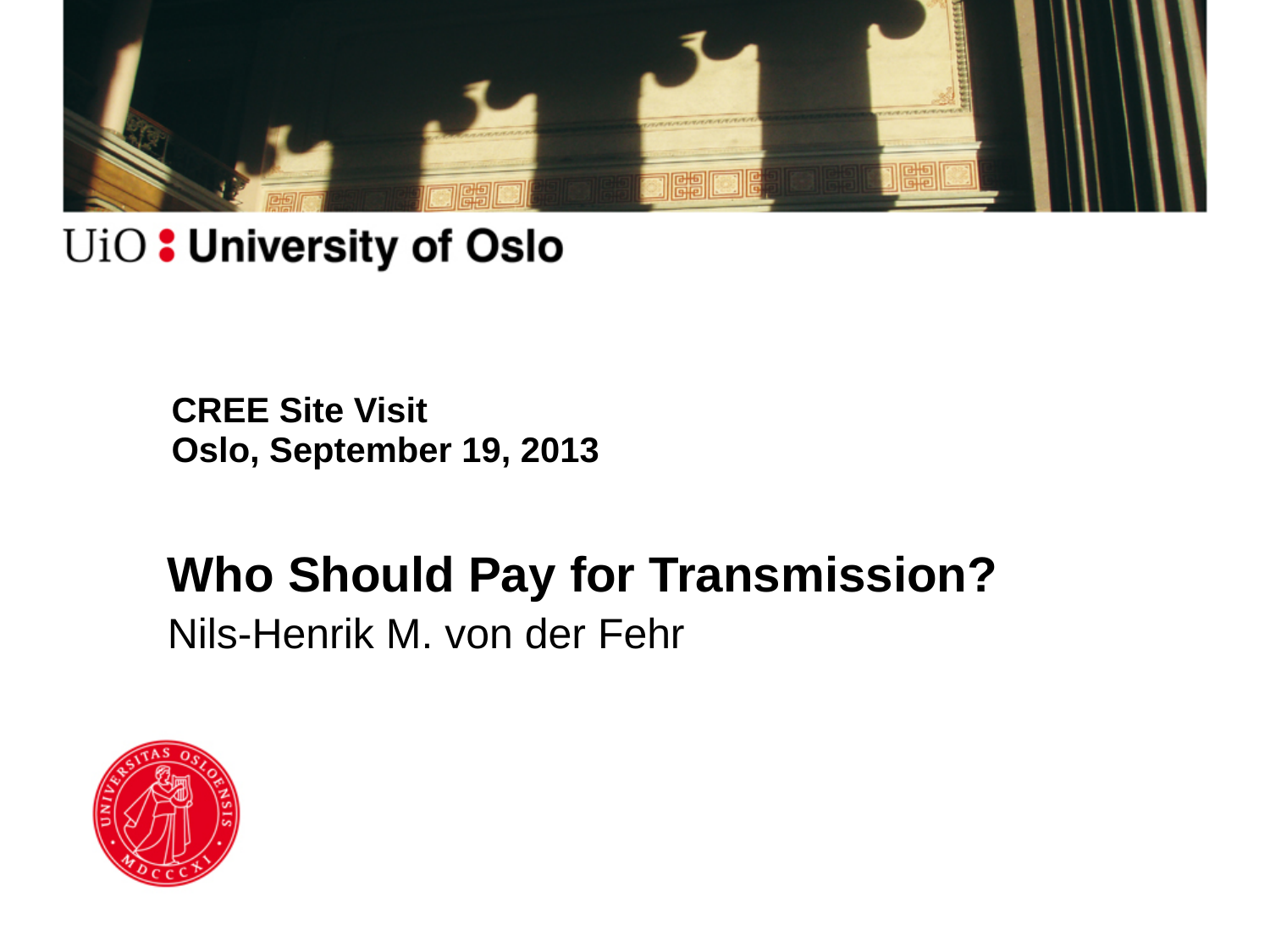

# CREE Site Visit Oslo, September 19, 2013

Who Should Pay for Transmission?
Nils-Henrik M. von der Fehr